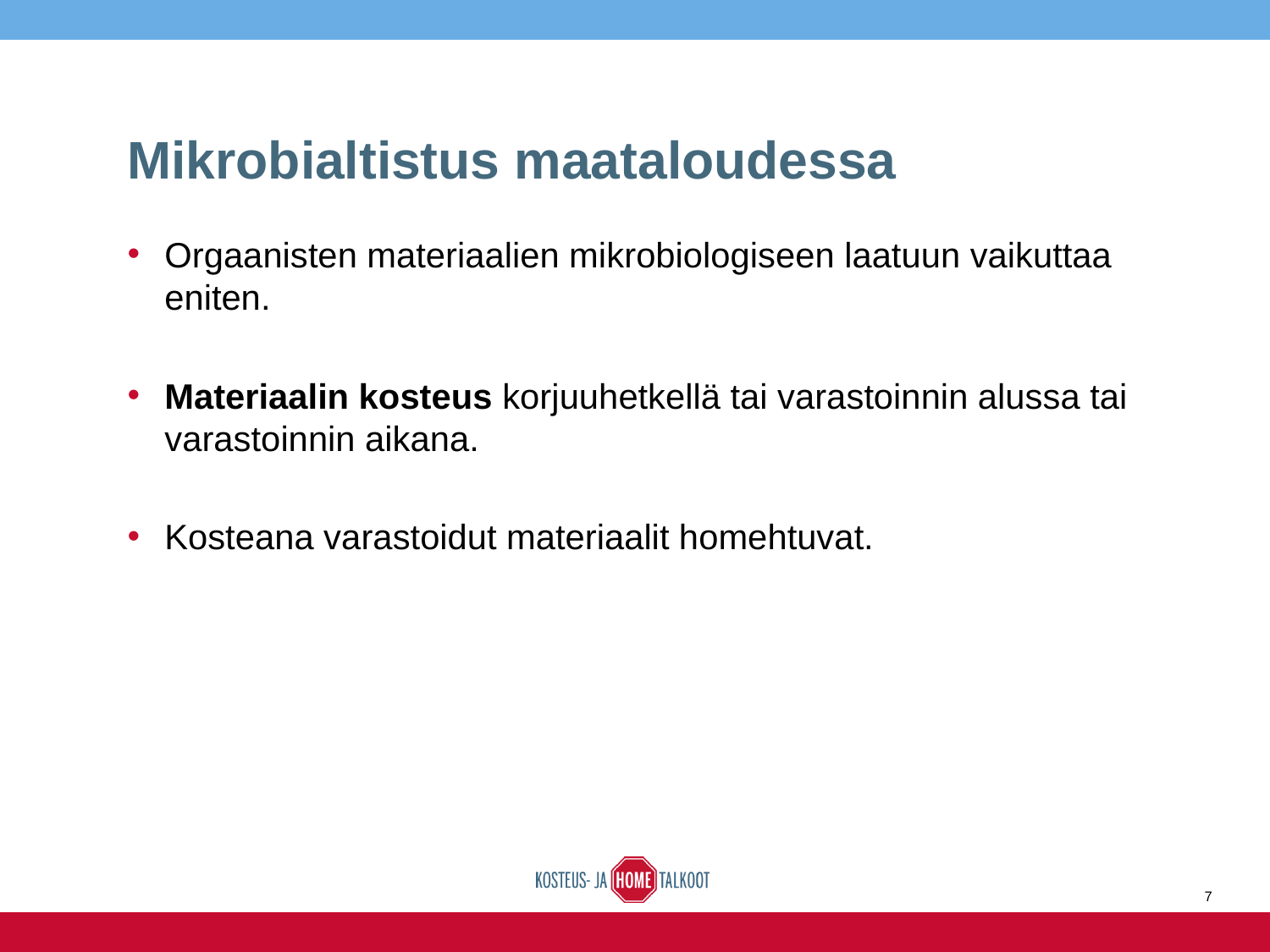

# Mikrobialtistus maataloudessa
Orgaanisten materiaalien mikrobiologiseen laatuun vaikuttaa eniten.

Materiaalin kosteus korjuuhetkellä tai varastoinnin alussa tai varastoinnin aikana.

Kosteana varastoidut materiaalit homehtuvat.
7